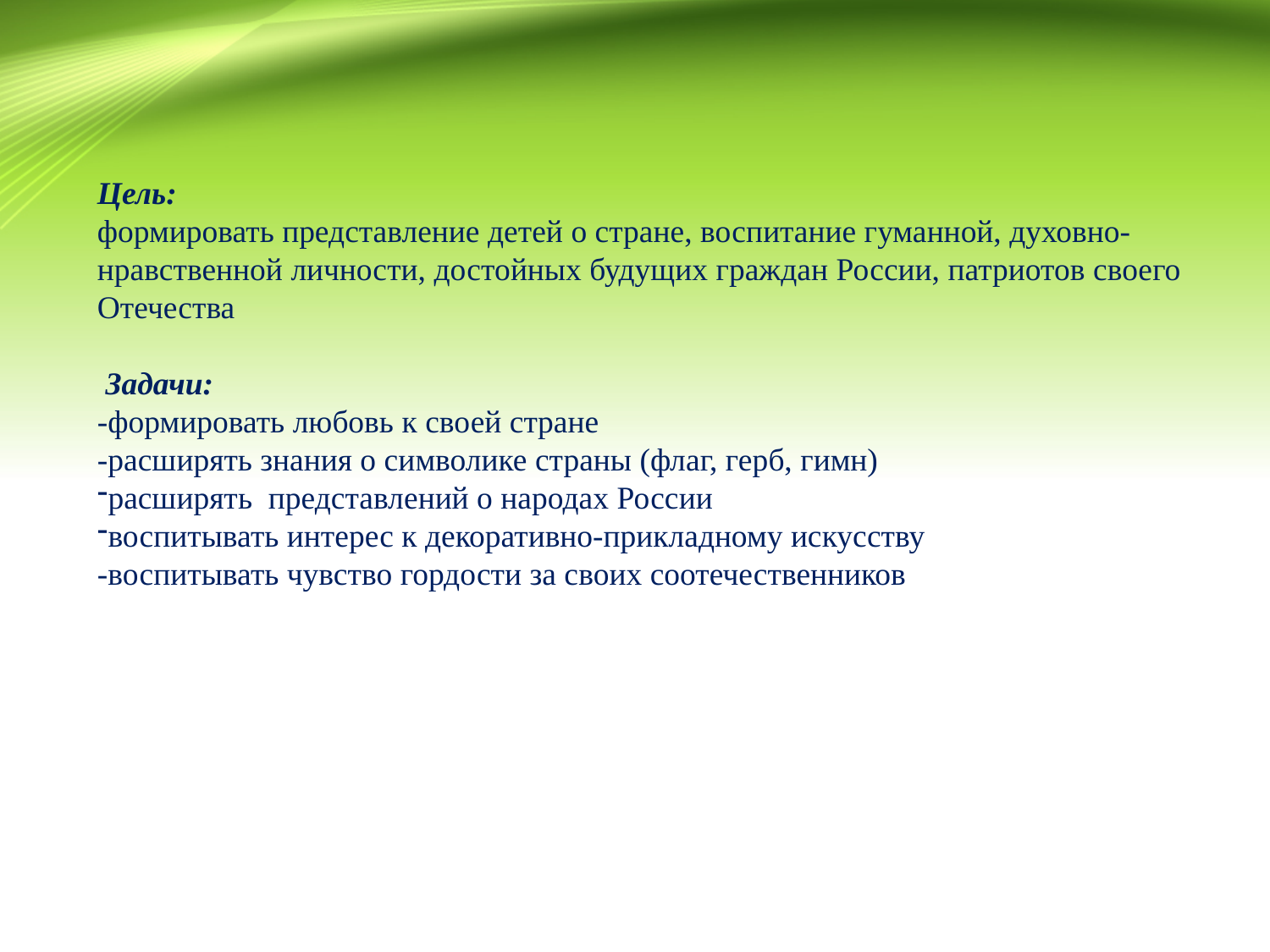

Цель:
формировать представление детей о стране, воспитание гуманной, духовно-нравственной личности, достойных будущих граждан России, патриотов своего Отечества

 Задачи:
-формировать любовь к своей стране
-расширять знания о символике страны (флаг, герб, гимн)
расширять  представлений о народах России
воспитывать интерес к декоративно-прикладному искусству
-воспитывать чувство гордости за своих соотечественников